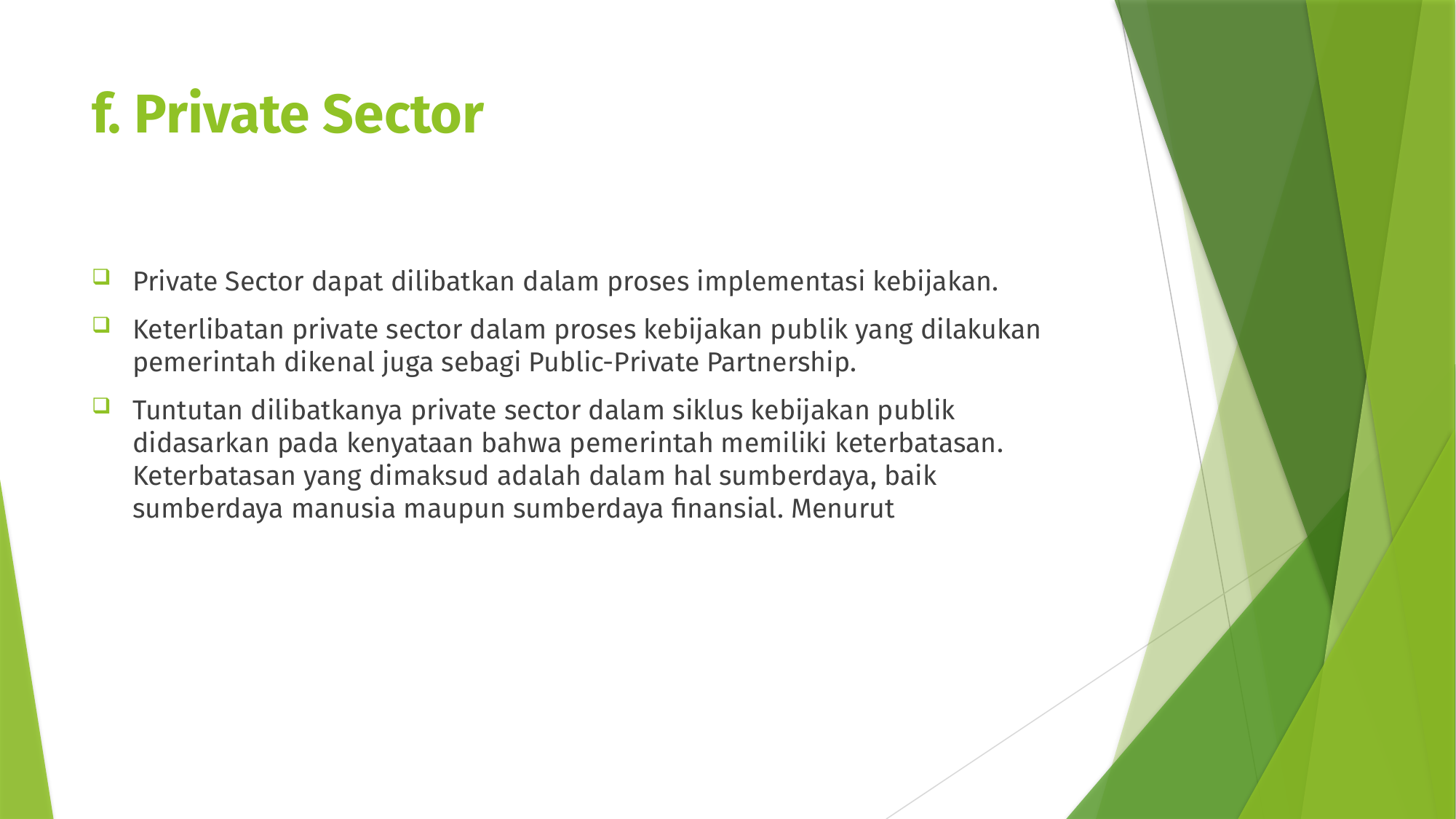

# f. Private Sector
Private Sector dapat dilibatkan dalam proses implementasi kebijakan.
Keterlibatan private sector dalam proses kebijakan publik yang dilakukan pemerintah dikenal juga sebagi Public-Private Partnership.
Tuntutan dilibatkanya private sector dalam siklus kebijakan publik didasarkan pada kenyataan bahwa pemerintah memiliki keterbatasan. Keterbatasan yang dimaksud adalah dalam hal sumberdaya, baik sumberdaya manusia maupun sumberdaya finansial. Menurut